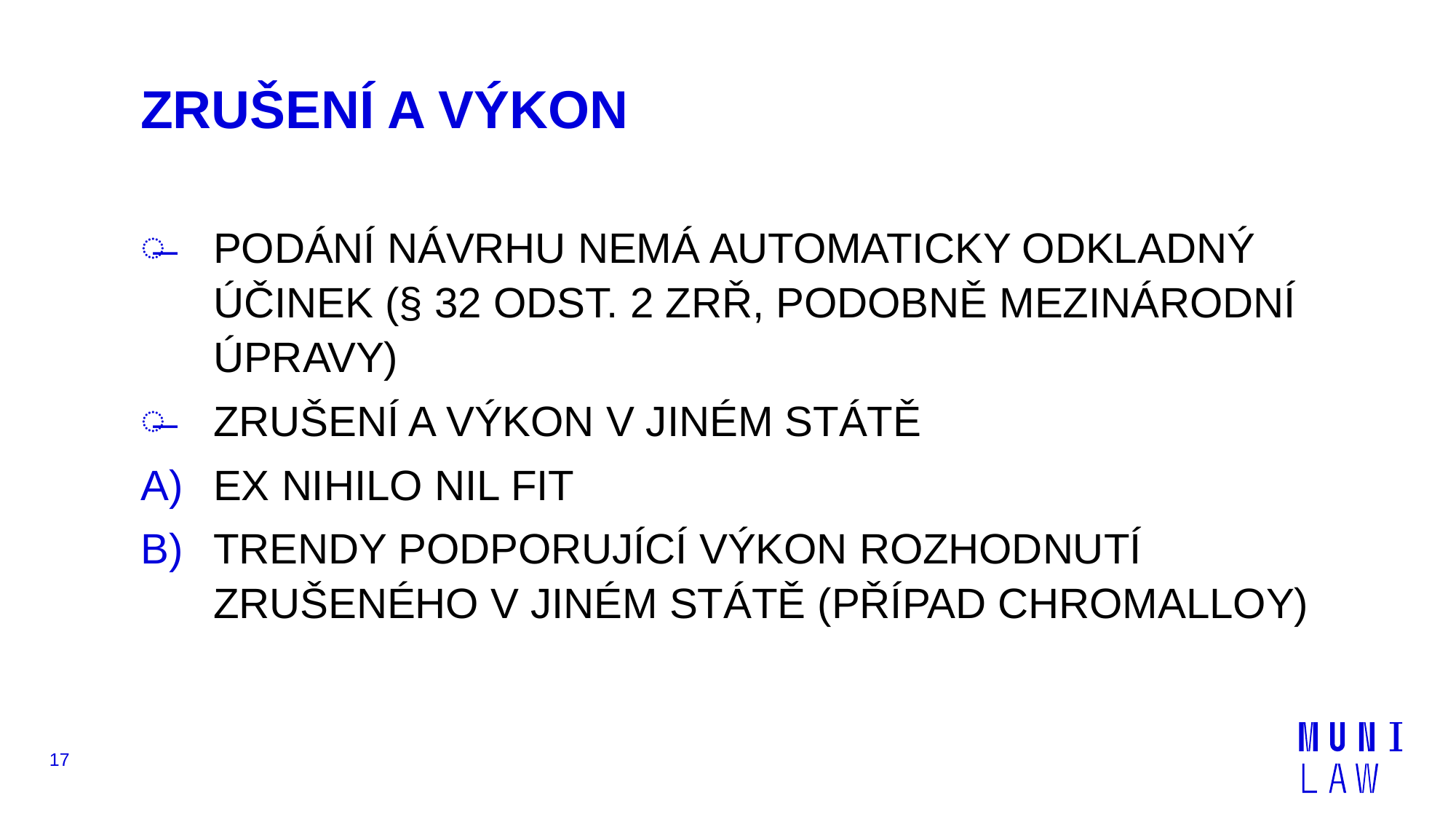

# ZRUŠENÍ A VÝKON

PODÁNÍ NÁVRHU NEMÁ AUTOMATICKY ODKLADNÝ ÚČINEK (§ 32 ODST. 2 ZRŘ, PODOBNĚ MEZINÁRODNÍ ÚPRAVY)
ZRUŠENÍ A VÝKON V JINÉM STÁTĚ
EX NIHILO NIL FIT
TRENDY PODPORUJÍCÍ VÝKON ROZHODNUTÍ ZRUŠENÉHO V JINÉM STÁTĚ (PŘÍPAD CHROMALLOY)

17